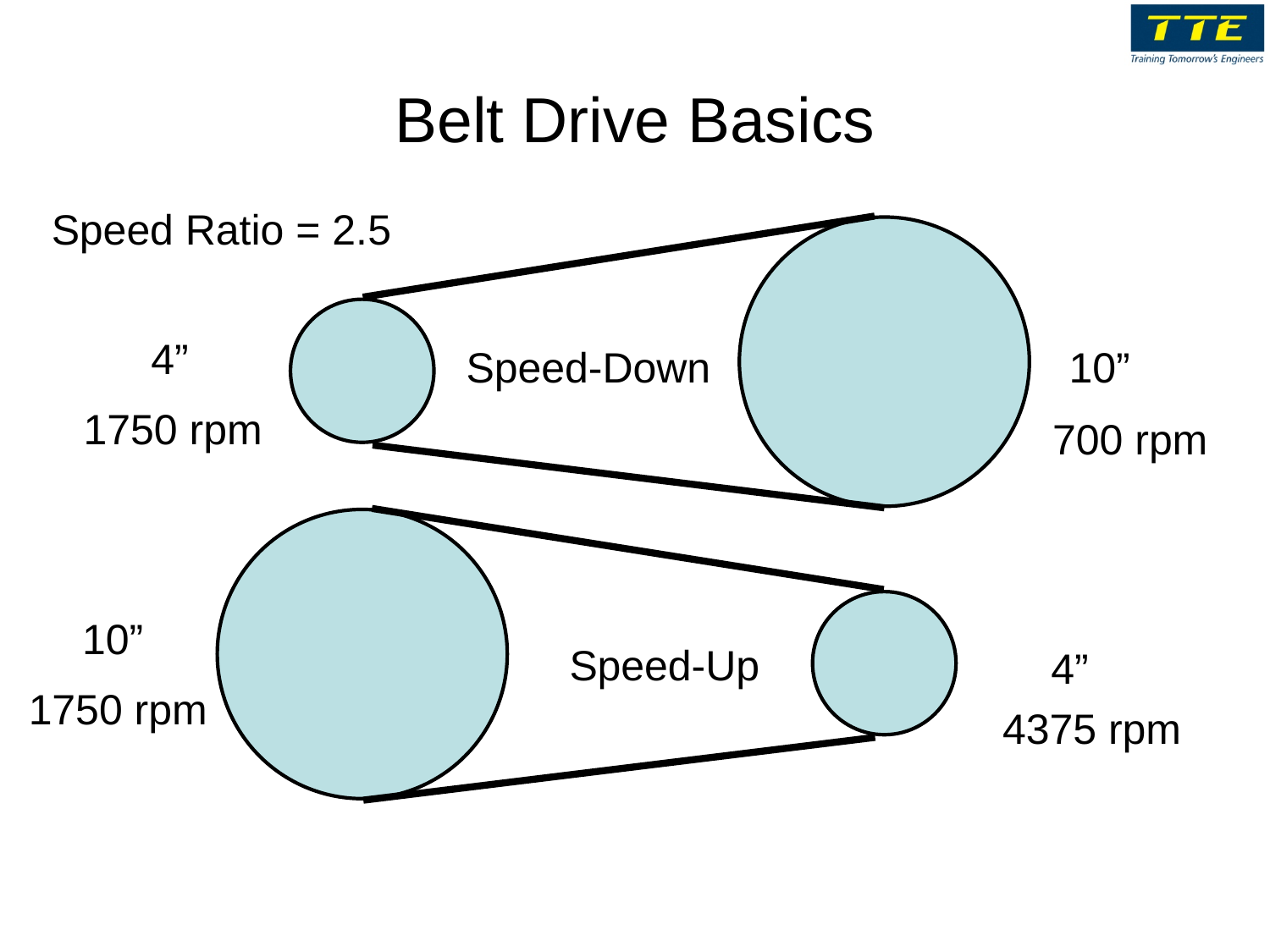

# Belt Drive Basics
Speed Ratio = 2.5

4”
Speed-Down
10”
1750 rpm

10”
Speed-Up
4”
700 rpm
1750 rpm
4375 rpm